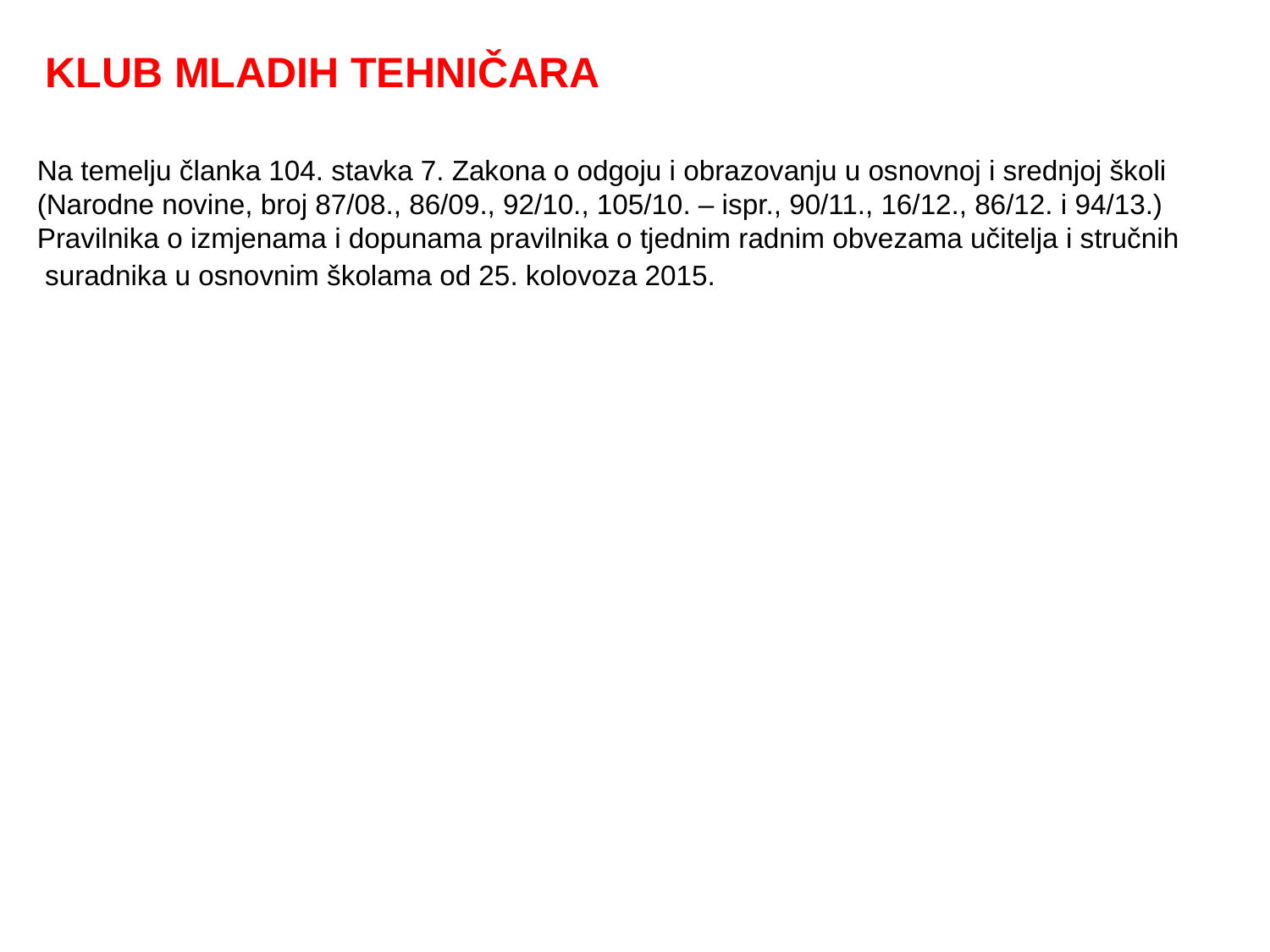

KLUB MLADIH TEHNIČARA
Na temelju članka 104. stavka 7. Zakona o odgoju i obrazovanju u osnovnoj i srednjoj školi
(Narodne novine, broj 87/08., 86/09., 92/10., 105/10. – ispr., 90/11., 16/12., 86/12. i 94/13.)
Pravilnika o izmjenama i dopunama pravilnika o tjednim radnim obvezama učitelja i stručnih
 suradnika u osnovnim školama od 25. kolovoza 2015.